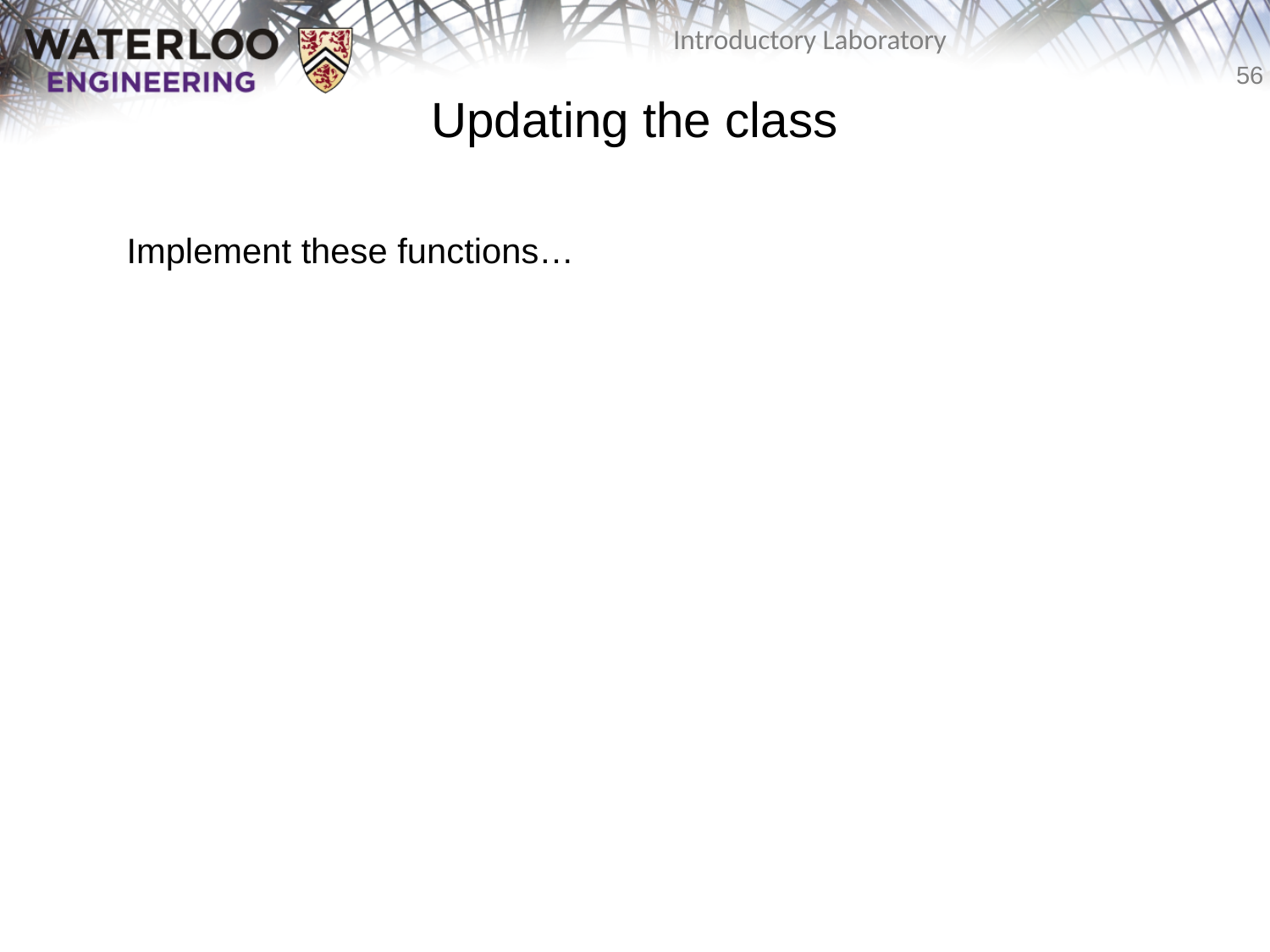

# Updating the class
	Implement these functions…